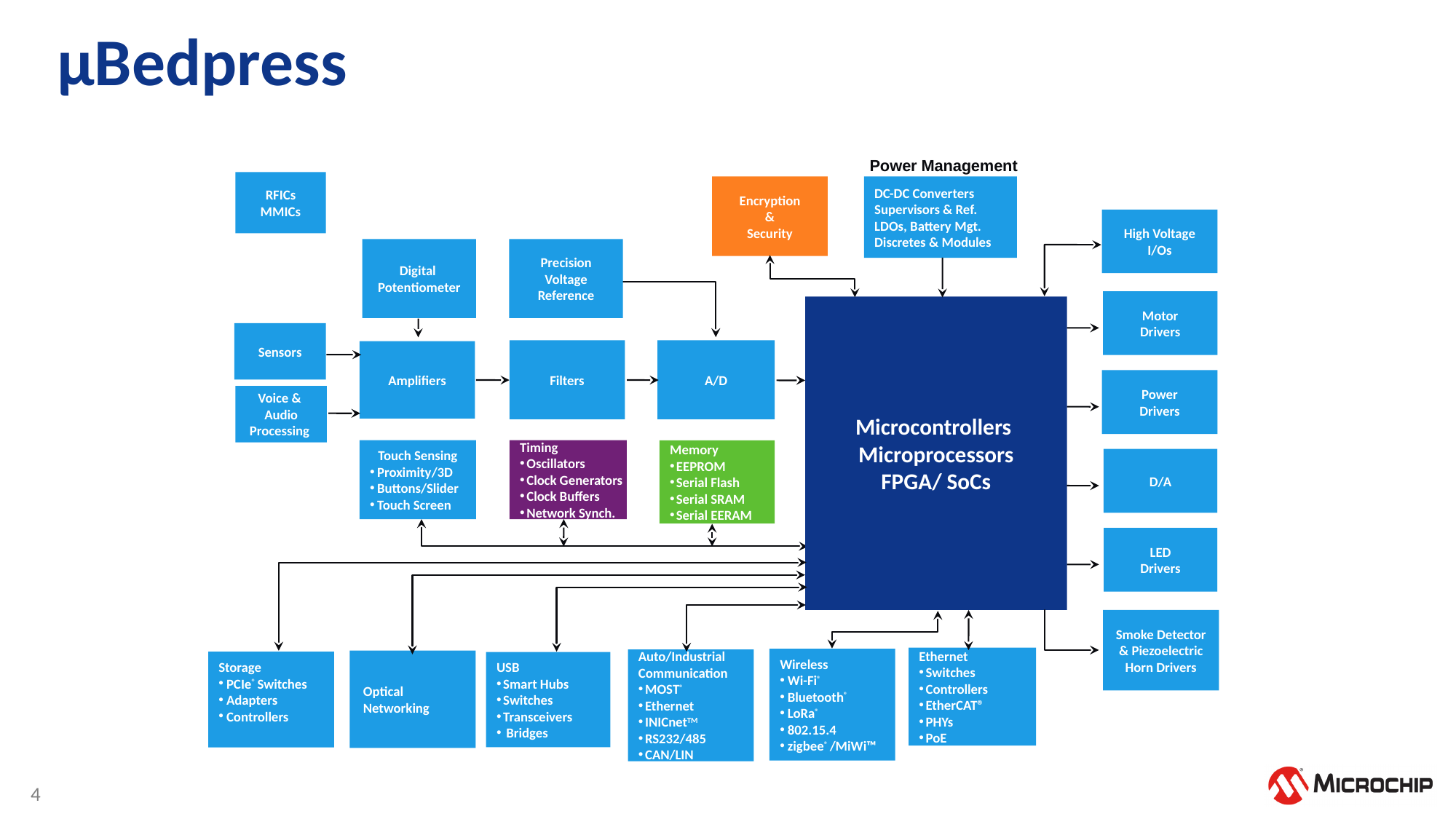

# µBedpress
Power Management
RFICs
MMICs
Encryption
&
Security
DC-DC Converters
Supervisors & Ref.
LDOs, Battery Mgt.
Discretes & Modules
High Voltage
I/Os
Digital
Potentiometer
Precision
Voltage
Reference

Motor
Drivers
Microcontrollers
Microprocessors
FPGA/ SoCs

Sensors

Filters
A/D
Amplifiers

Power
Drivers

Voice &
Audio
Processing

Touch Sensing
Proximity/3D
Buttons/Slider
Touch Screen
Timing
Oscillators
Clock Generators
Clock Buffers
Network Synch.
Memory
EEPROM
Serial Flash
Serial SRAM
Serial EERAM
D/A

LED
Drivers

Smoke Detector
& Piezoelectric
Horn Drivers

Ethernet
Switches
Controllers
EtherCAT®
PHYs
PoE
Wireless
 Wi-Fi®
 Bluetooth®
 LoRa®
 802.15.4
 zigbee® /MiWi™
Auto/Industrial
Communication
MOST®
Ethernet
INICnetTM
RS232/485
CAN/LIN
 Optical
 Networking
Storage
 PCIe® Switches
 Adapters
 Controllers

USB
Smart Hubs
Switches
Transceivers
 Bridges